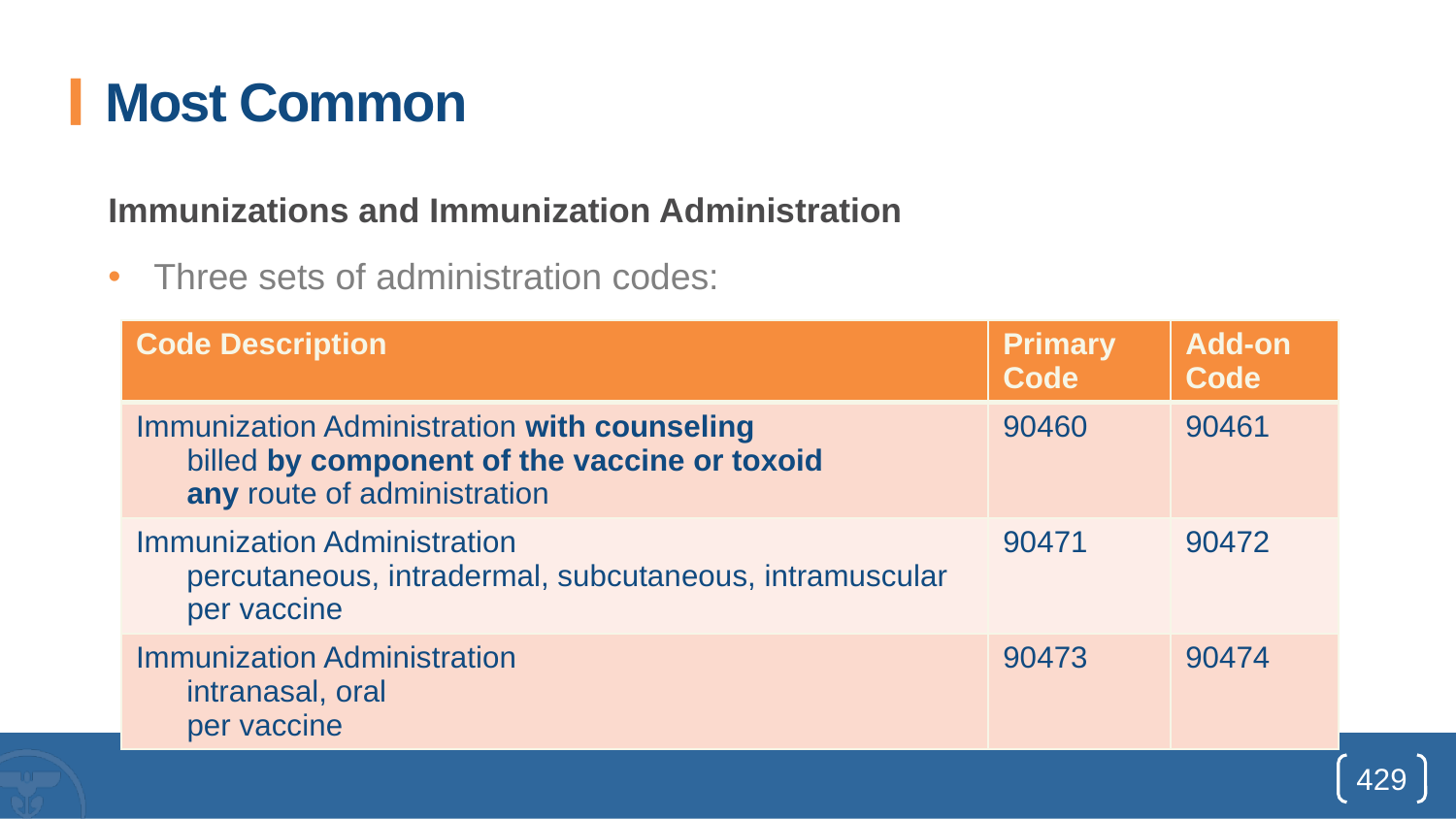

# Most Common
Immunizations and Immunization Administration
Three sets of administration codes:

| Code Description | Primary Code | Add-on Code |
| --- | --- | --- |
| Immunization Administration with counseling billed by component of the vaccine or toxoid any route of administration | 90460 | 90461 |
| Immunization Administration percutaneous, intradermal, subcutaneous, intramuscular per vaccine | 90471 | 90472 |
| Immunization Administration intranasal, oral per vaccine | 90473 | 90474 |
429